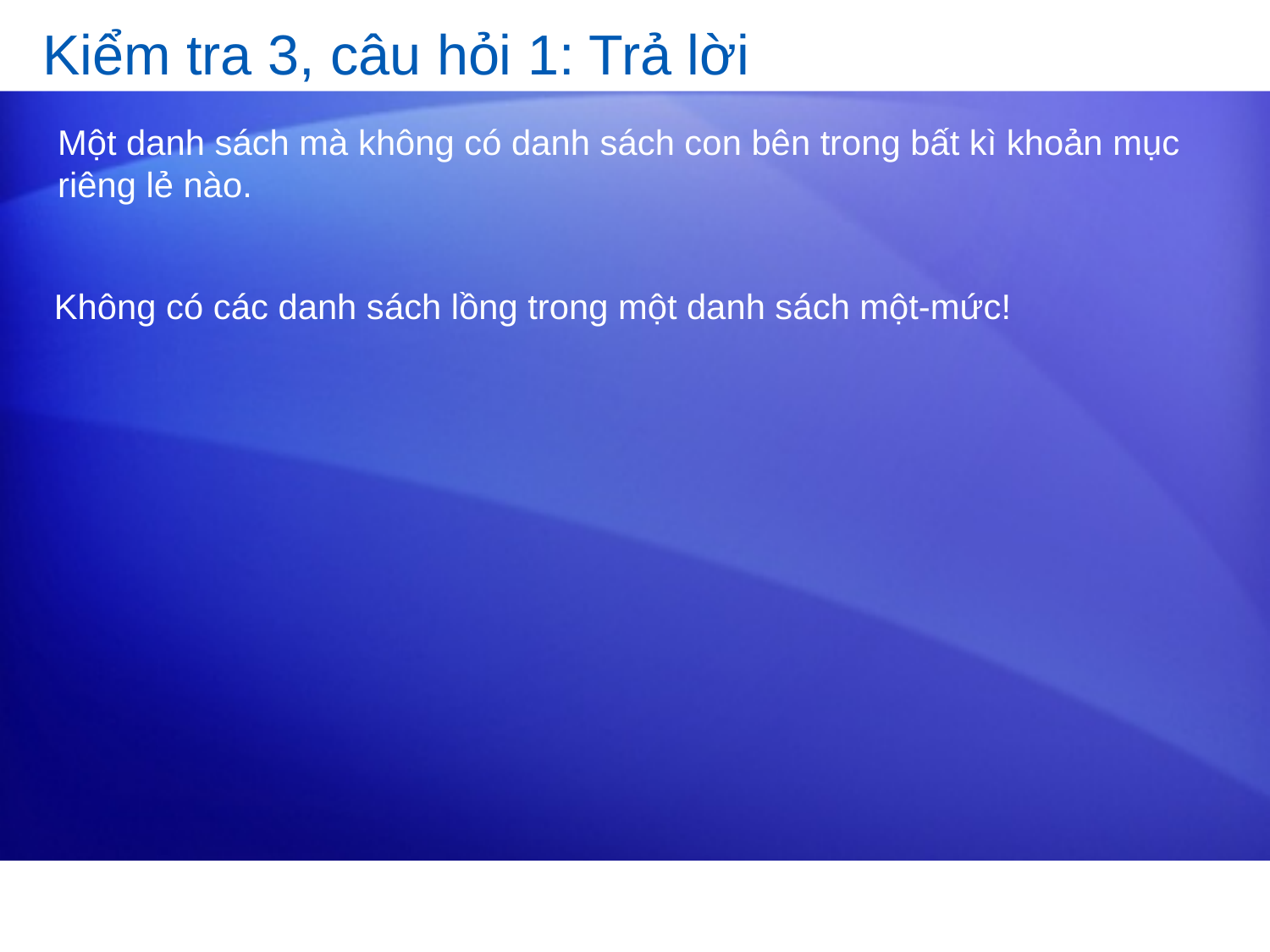

# Kiểm tra 3, câu hỏi 1: Trả lời
Một danh sách mà không có danh sách con bên trong bất kì khoản mục riêng lẻ nào.
Không có các danh sách lồng trong một danh sách một-mức!